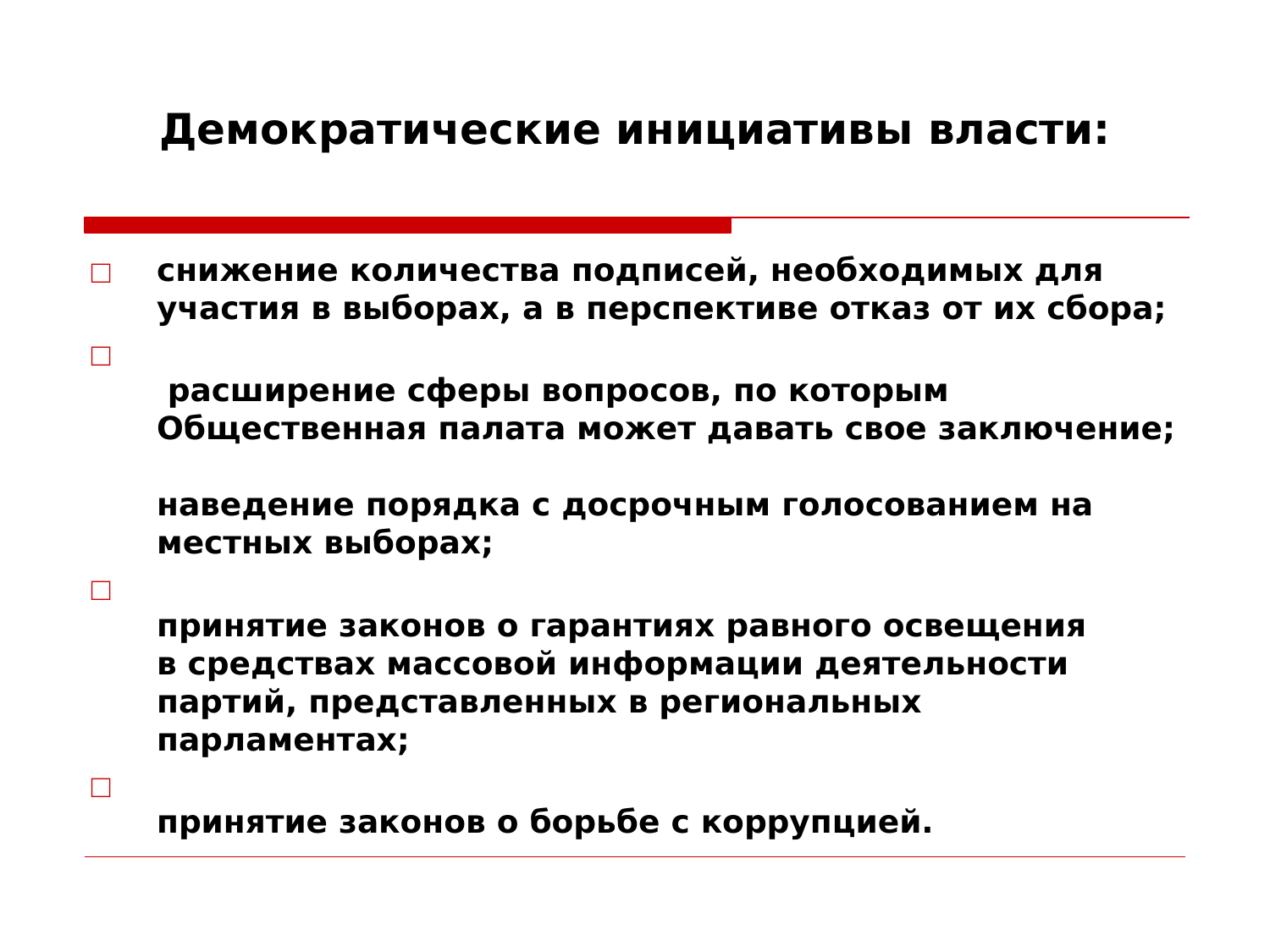

# Демократические инициативы власти:
снижение количества подписей, необходимых для участия в выборах, а в перспективе отказ от их сбора;
 расширение сферы вопросов, по которым Общественная палата может давать свое заключение;
наведение порядка с досрочным голосованием на местных выборах;
принятие законов о гарантиях равного освещения в средствах массовой информации деятельности партий, представленных в региональных парламентах;
принятие законов о борьбе с коррупцией.